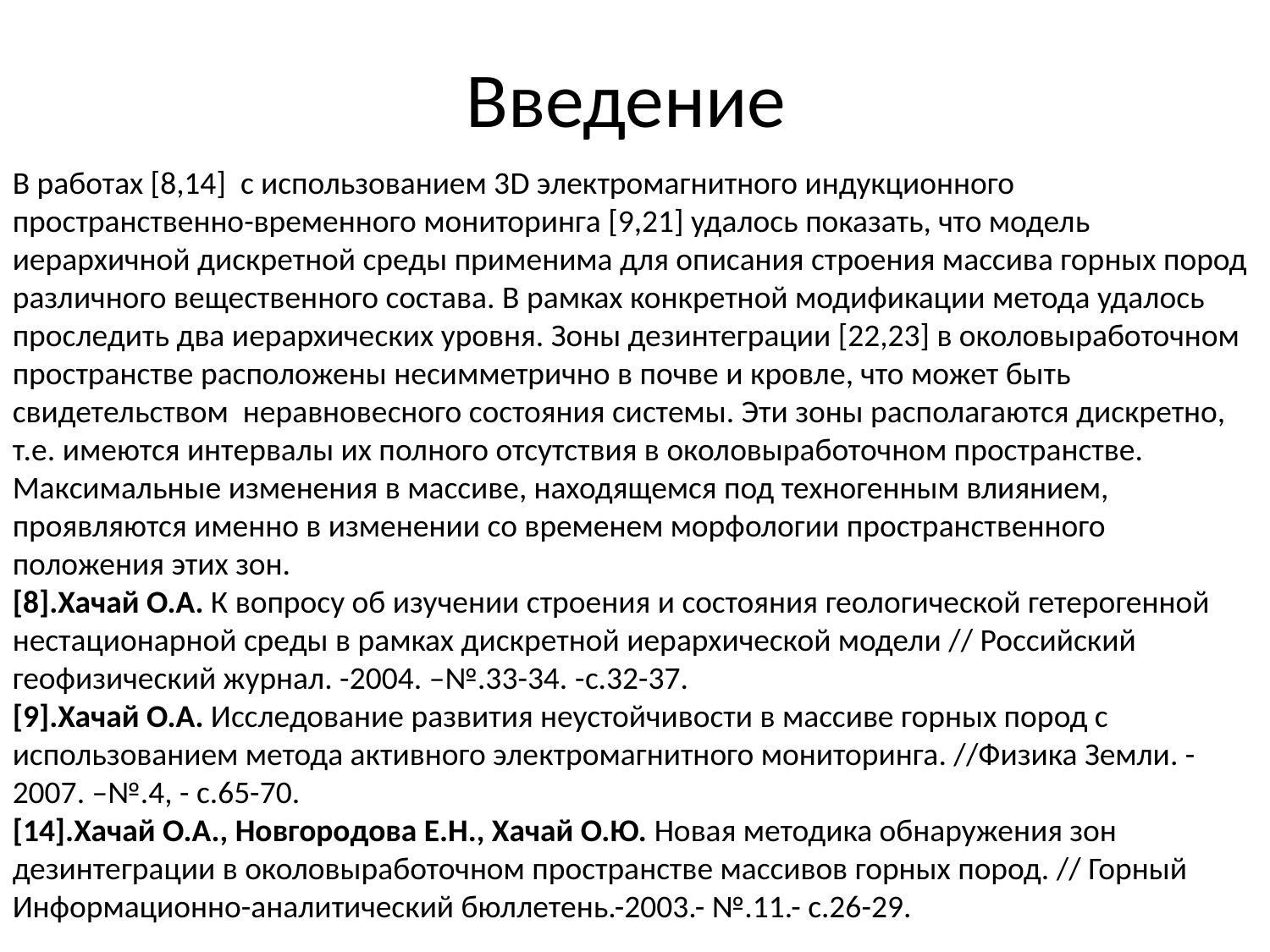

# Введение
В работах [8,14]  с использованием 3D электромагнитного индукционного пространственно-временного мониторинга [9,21] удалось показать, что модель иерархичной дискретной среды применима для описания строения массива горных пород различного вещественного состава. В рамках конкретной модификации метода удалось проследить два иерархических уровня. Зоны дезинтеграции [22,23] в околовыработочном пространстве расположены несимметрично в почве и кровле, что может быть свидетельством  неравновесного состояния системы. Эти зоны располагаются дискретно, т.е. имеются интервалы их полного отсутствия в околовыработочном пространстве. Максимальные изменения в массиве, находящемся под техногенным влиянием, проявляются именно в изменении со временем морфологии пространственного положения этих зон.
[8].Хачай О.А. К вопросу об изучении строения и состояния геологической гетерогенной нестационарной среды в рамках дискретной иерархической модели // Российский геофизический журнал. -2004. –№.33-34. -c.32-37.
[9].Хачай О.А. Исследование развития неустойчивости в массиве горных пород с использованием метода активного электромагнитного мониторинга. //Физика Земли. -2007. –№.4, - с.65-70.
[14].Хачай О.А., Новгородова Е.Н., Хачай О.Ю. Новая методика обнаружения зон дезинтеграции в околовыработочном пространстве массивов горных пород. // Горный Информационно-аналитический бюллетень.-2003.- №.11.- с.26-29.